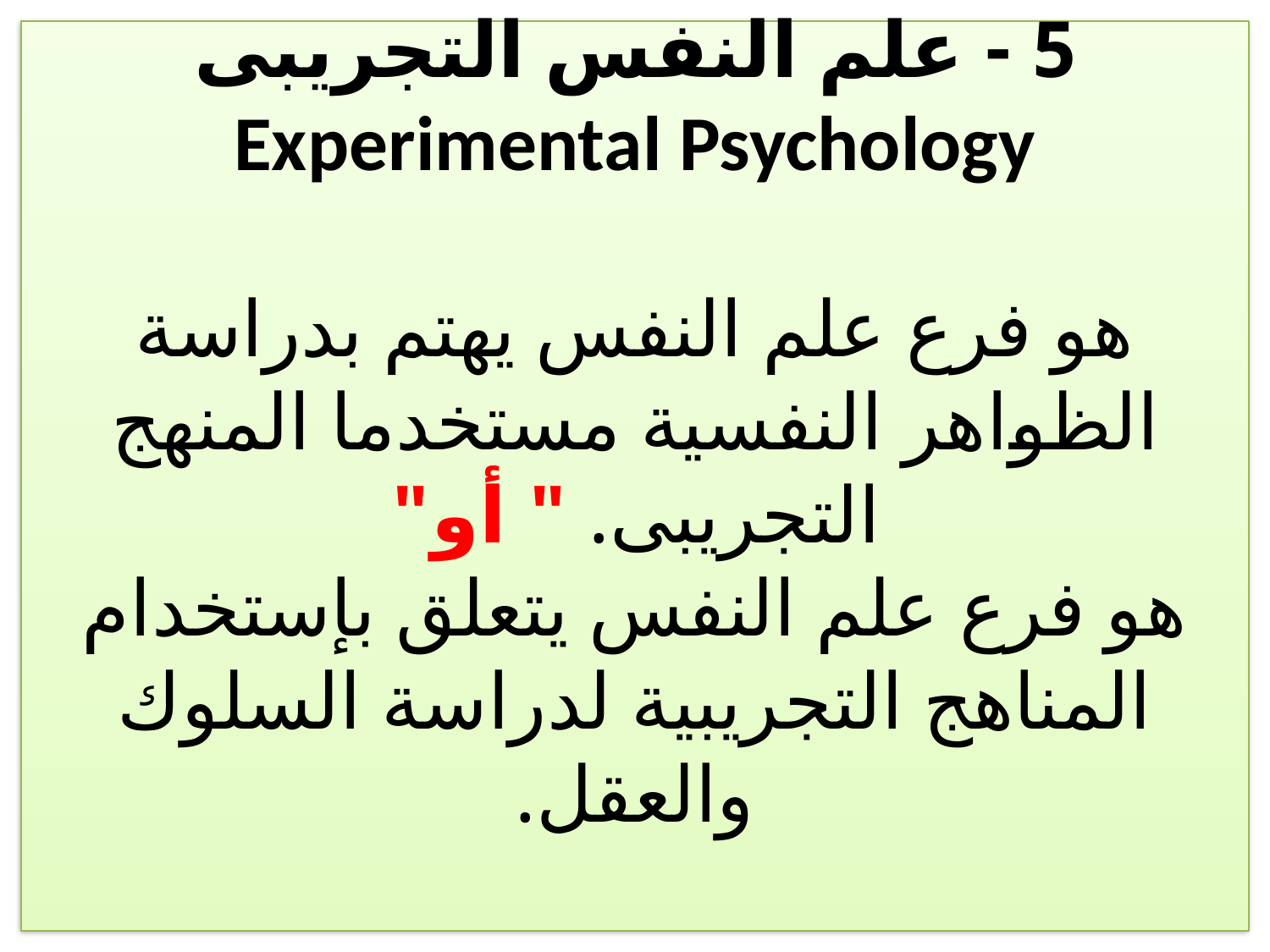

# 5 - علم النفس التجريبى Experimental Psychology هو فرع علم النفس يهتم بدراسة الظواهر النفسية مستخدما المنهج التجريبى. " أو" هو فرع علم النفس يتعلق بإستخدام المناهج التجريبية لدراسة السلوك والعقل.